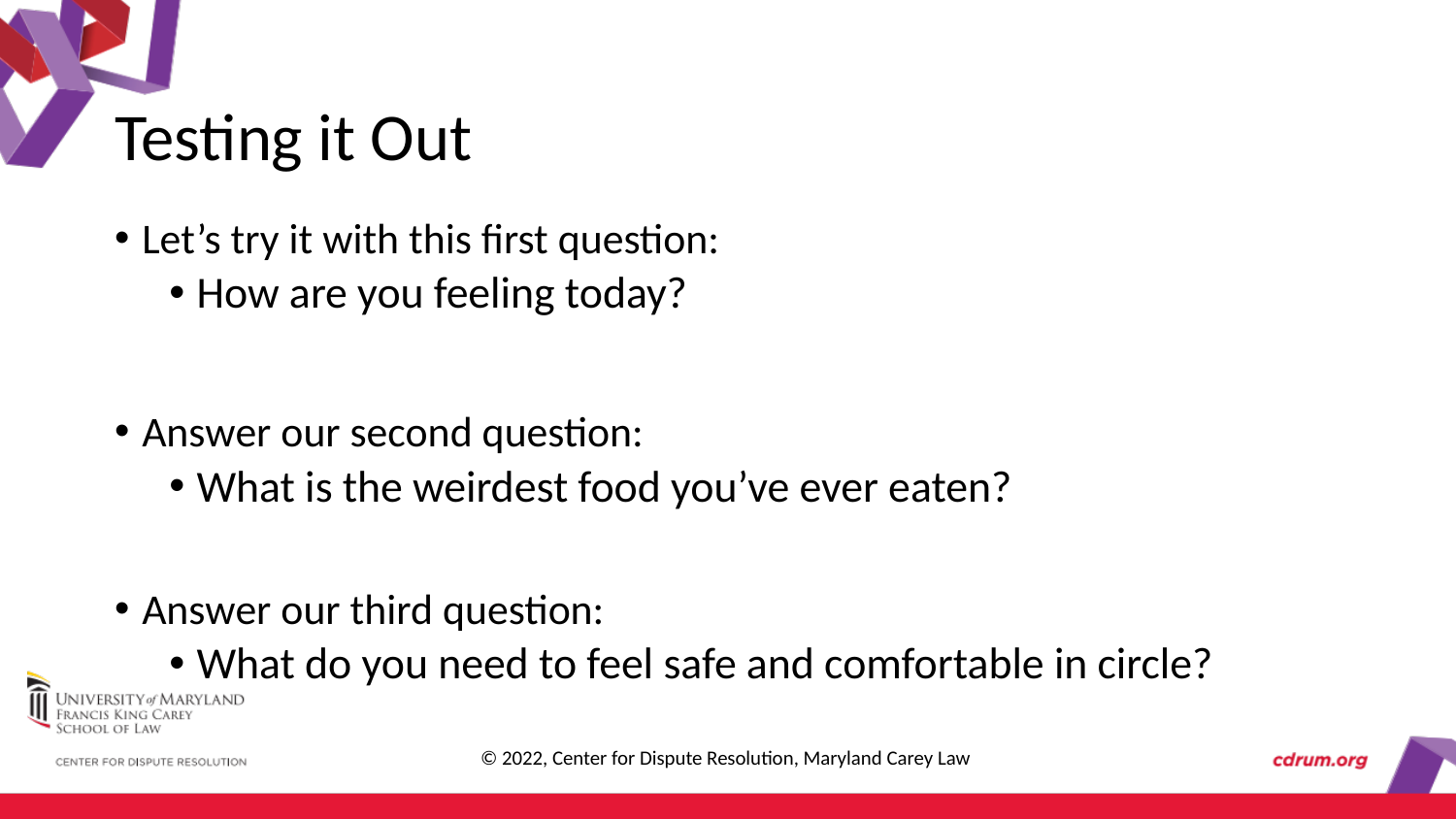

# Testing it Out
Let’s try it with this first question:
How are you feeling today?

Answer our second question:
What is the weirdest food you’ve ever eaten?

Answer our third question:
What do you need to feel safe and comfortable in circle?

© 2022, Center for Dispute Resolution, Maryland Carey Law